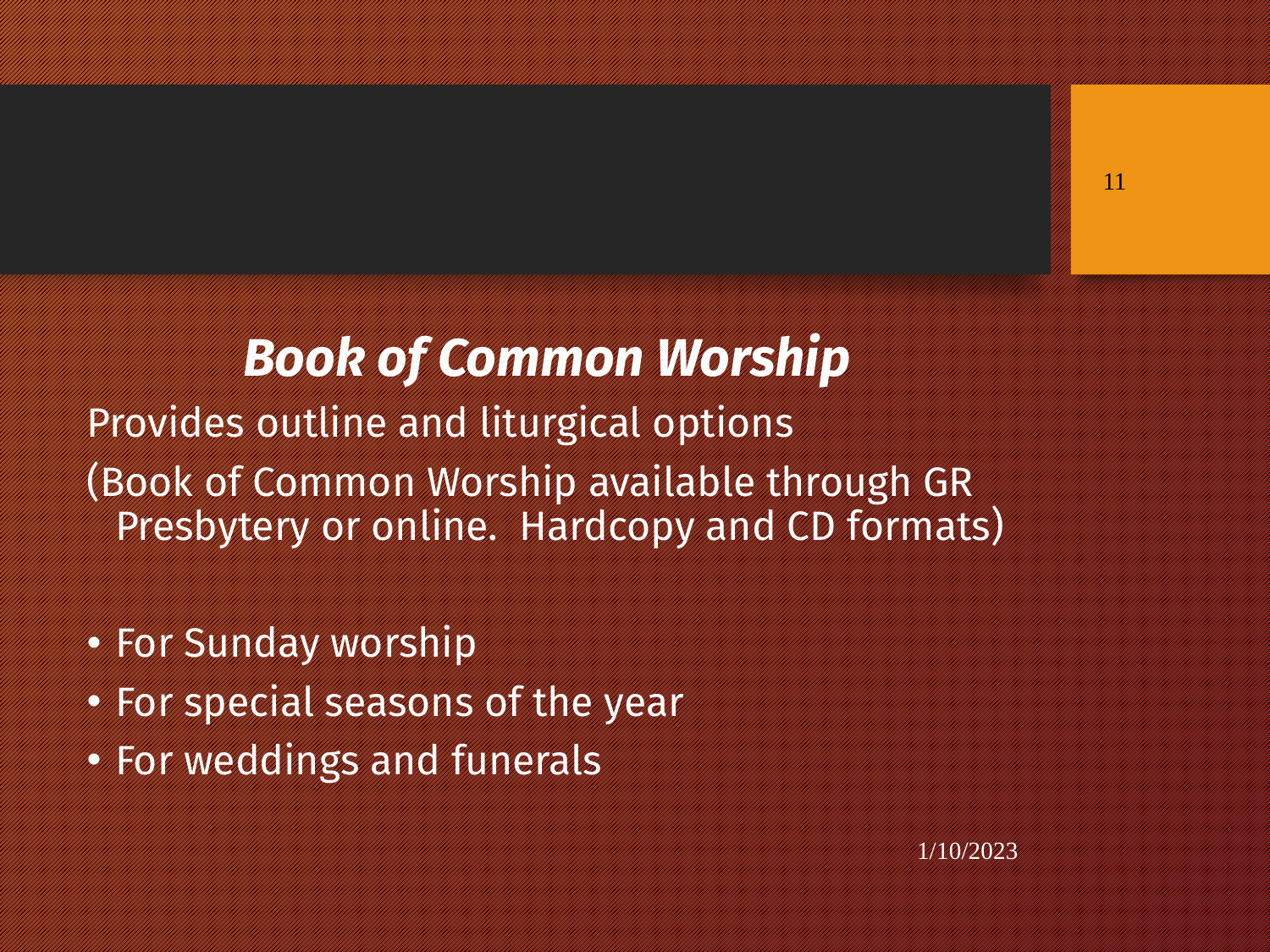

#
11
Book of Common Worship
Provides outline and liturgical options
(Book of Common Worship available through GR Presbytery or online.  Hardcopy and CD formats)

For Sunday worship
For special seasons of the year
For weddings and funerals

1/10/2023